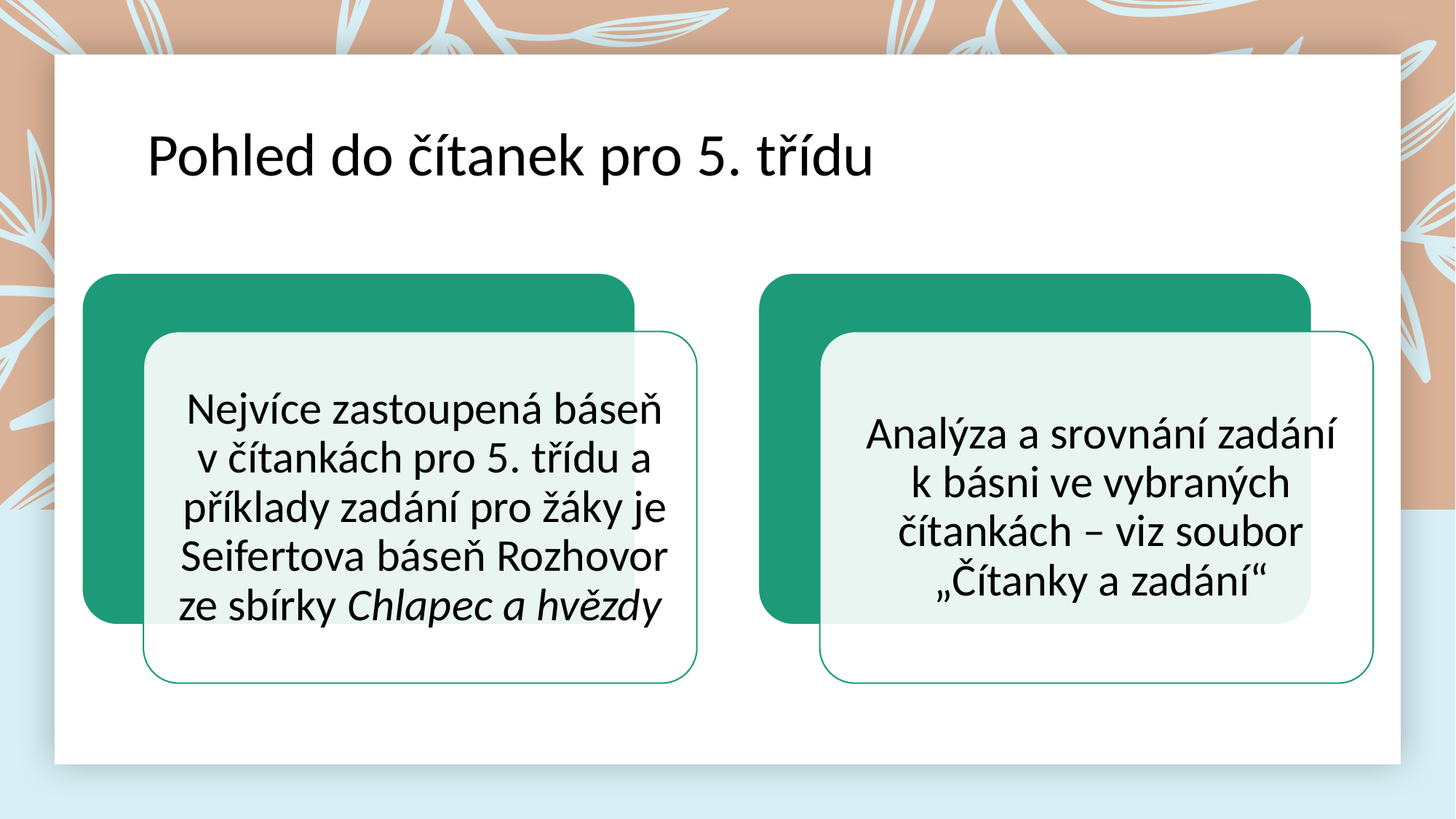

# Pohled do čítanek pro 5. třídu
Nejvíce zastoupená báseň v čítankách pro 5. třídu a příklady zadání pro žáky je Seifertova báseň Rozhovor ze sbírky Chlapec a hvězdy
Analýza a srovnání zadání k básni ve vybraných čítankách – viz soubor „Čítanky a zadání“